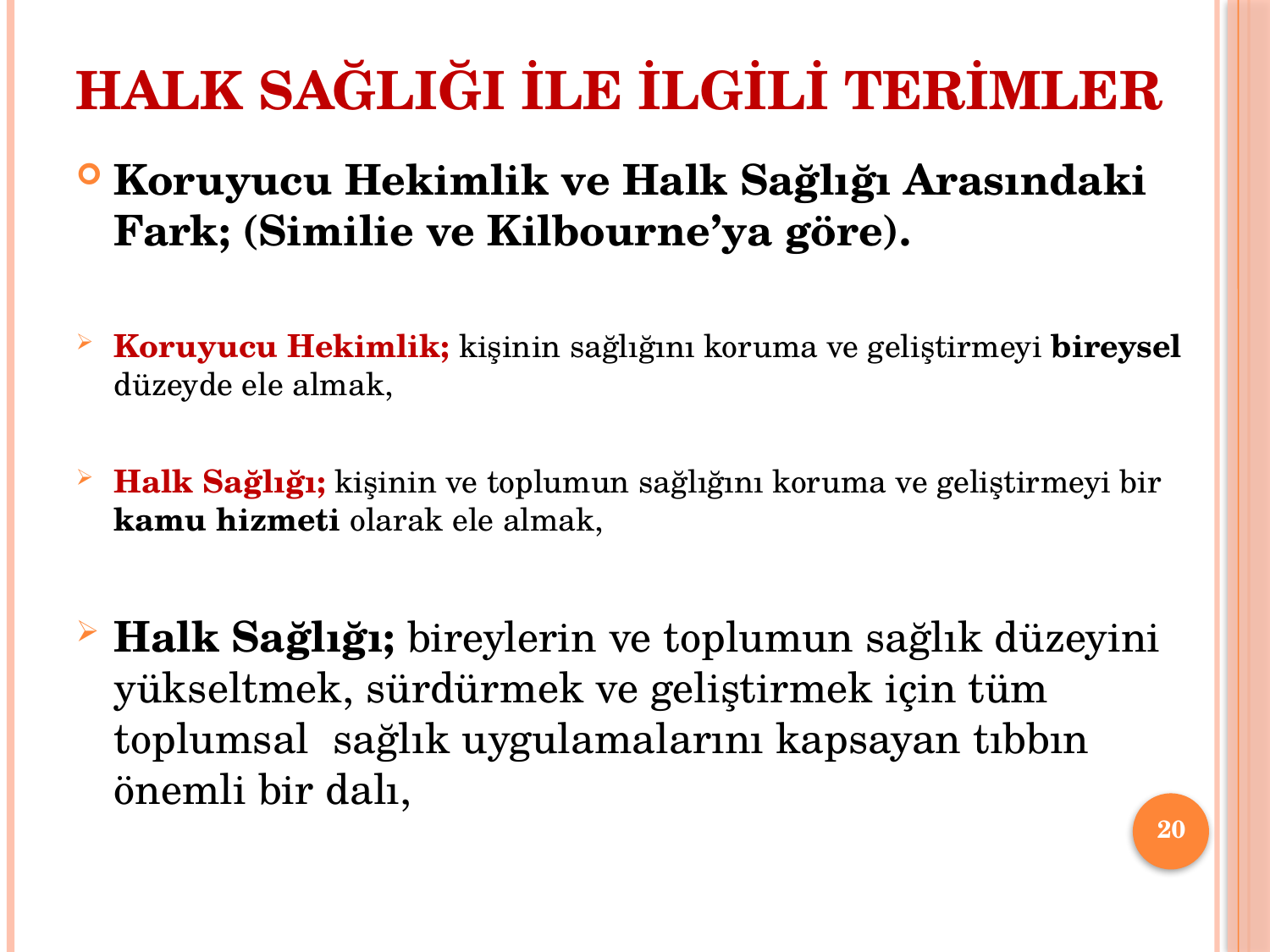

# Halk Sağlığı İle İlgili Terimler
Koruyucu Hekimlik ve Halk Sağlığı Arasındaki Fark; (Similie ve Kilbourne’ya göre).

Koruyucu Hekimlik; kişinin sağlığını koruma ve geliştirmeyi bireysel düzeyde ele almak,

Halk Sağlığı; kişinin ve toplumun sağlığını koruma ve geliştirmeyi bir kamu hizmeti olarak ele almak,

Halk Sağlığı; bireylerin ve toplumun sağlık düzeyini yükseltmek, sürdürmek ve geliştirmek için tüm toplumsal  sağlık uygulamalarını kapsayan tıbbın önemli bir dalı,
20